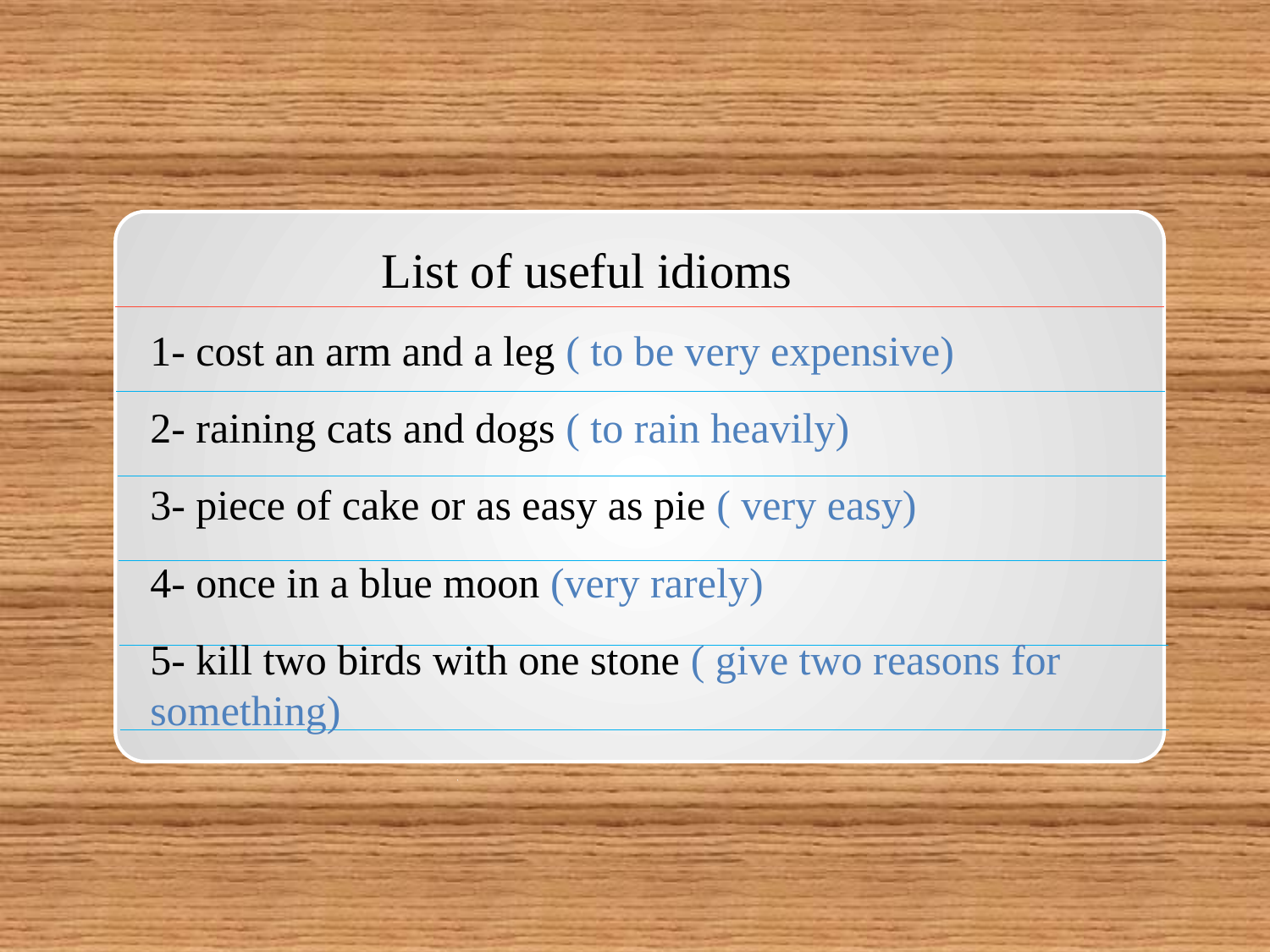

List of useful idioms
1- cost an arm and a leg ( to be very expensive)
2- raining cats and dogs ( to rain heavily)
3- piece of cake or as easy as pie ( very easy)
4- once in a blue moon (very rarely)
5- kill two birds with one stone ( give two reasons for something)